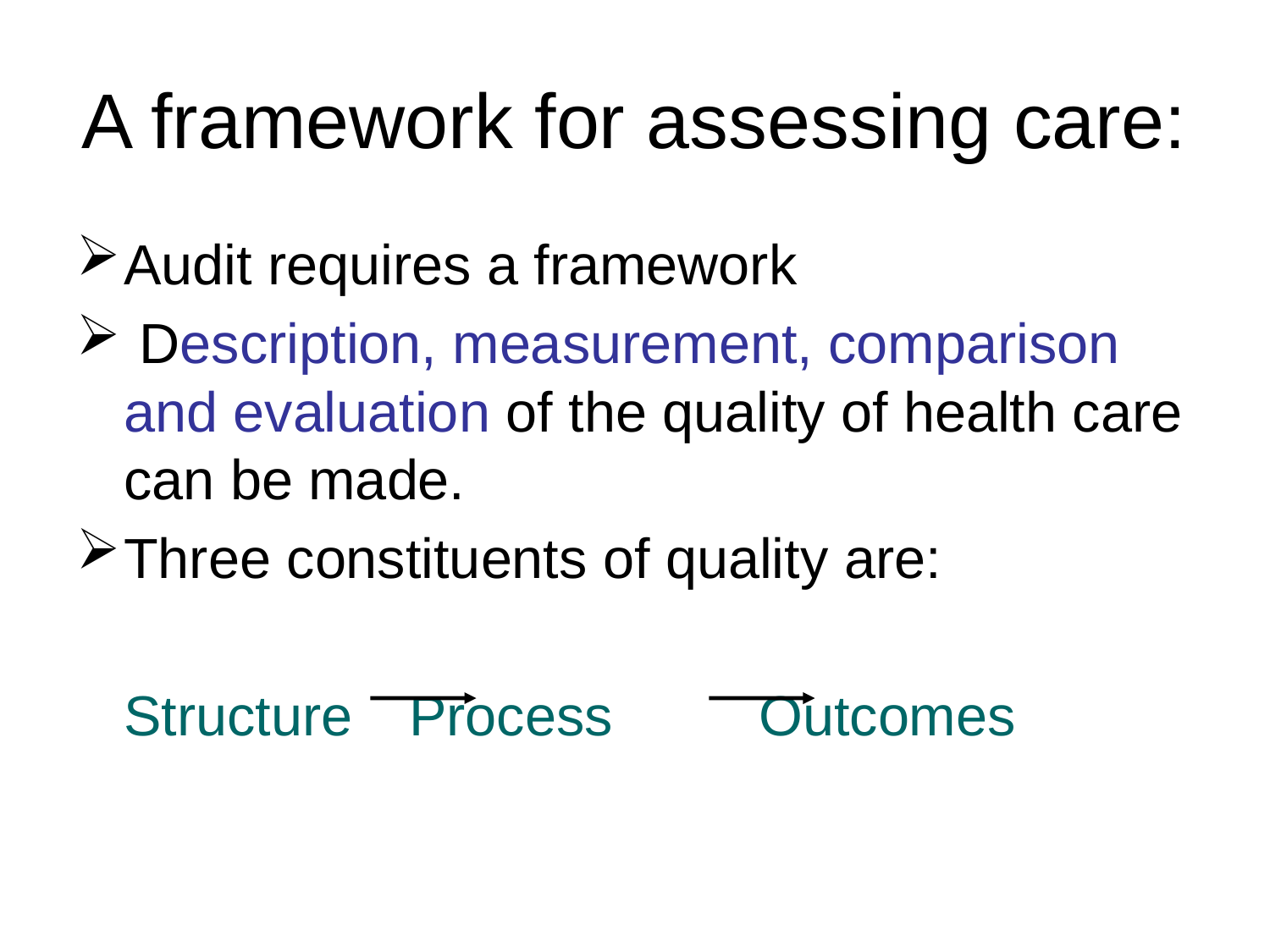

# A framework for assessing care:
Audit requires a framework
 Description, measurement, comparison and evaluation of the quality of health care can be made.
Three constituents of quality are:

	Structure	  Process		Outcomes